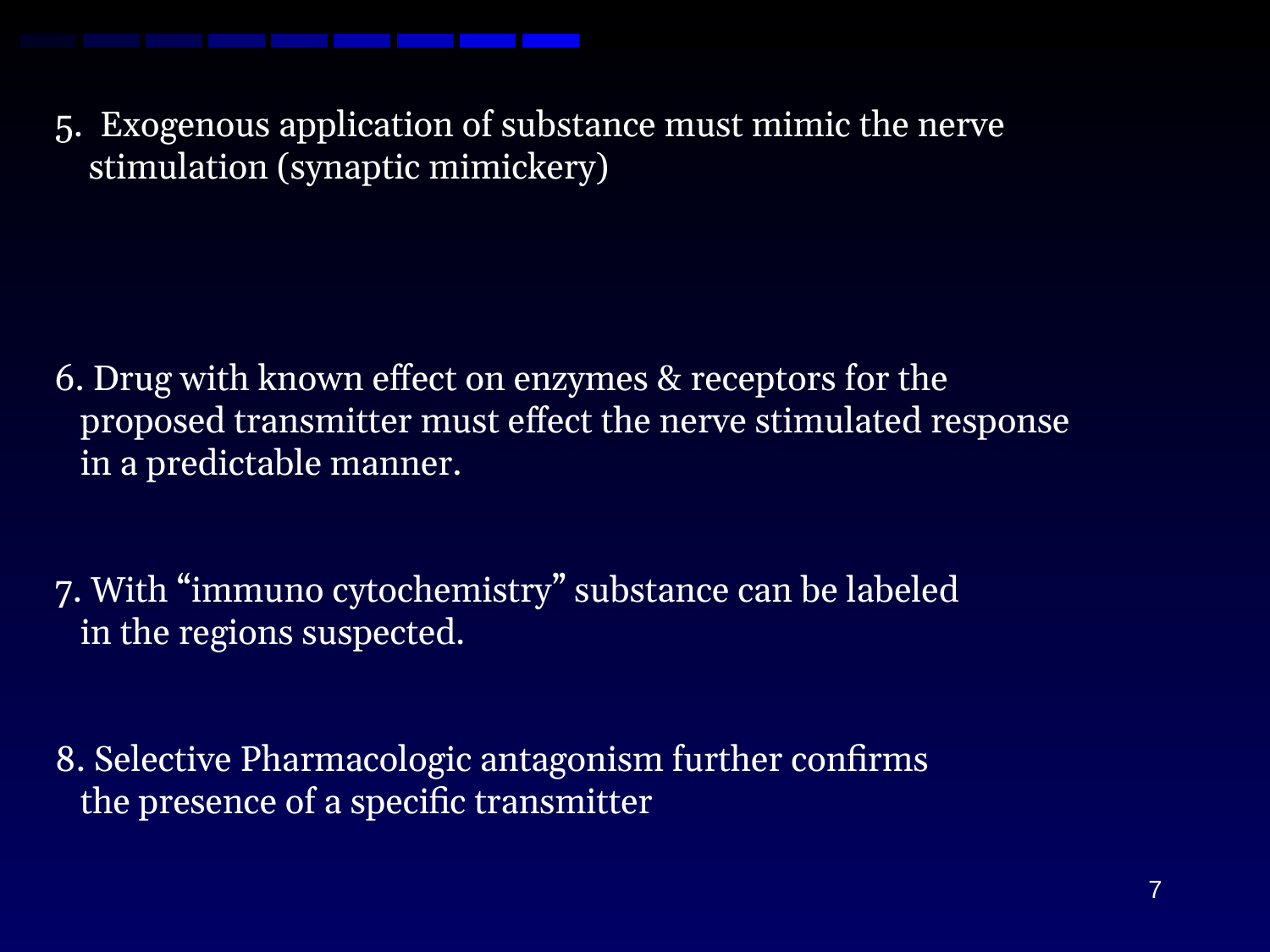

5.  Exogenous application of substance must mimic the nerve
    stimulation (synaptic mimickery)

6. Drug with known effect on enzymes & receptors for the
   proposed transmitter must effect the nerve stimulated response
   in a predictable manner.

7. With “immuno cytochemistry” substance can be labeled
   in the regions suspected.

8. Selective Pharmacologic antagonism further confirms
   the presence of a specific transmitter

7